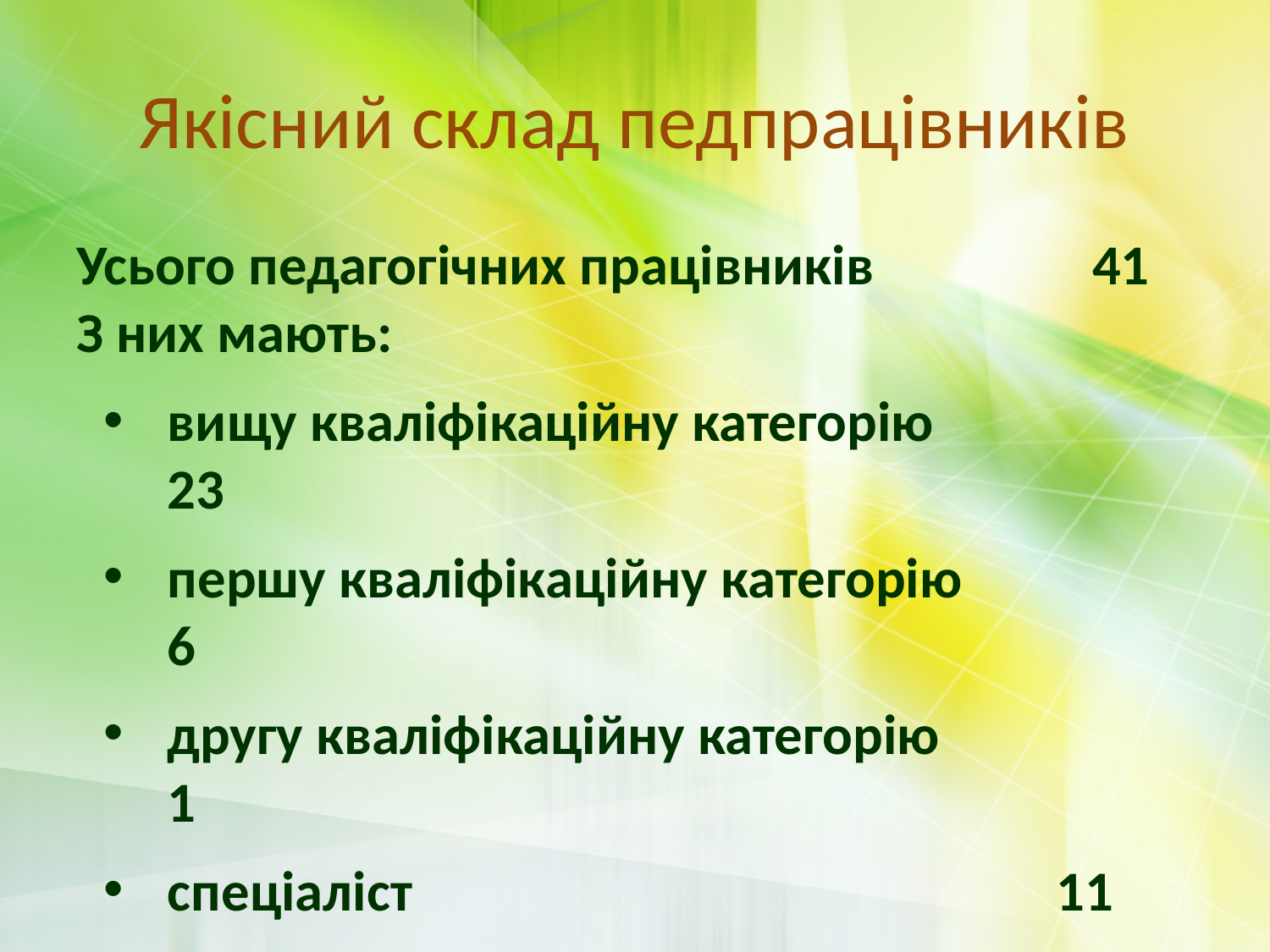

# Якісний склад педпрацівників
Усього педагогічних працівників		41
З них мають:
вищу кваліфікаційну категорію		23
першу кваліфікаційну категорію		6
другу кваліфікаційну категорію		1
спеціаліст						11
вчителі-методисти				10
старші вчителі					10